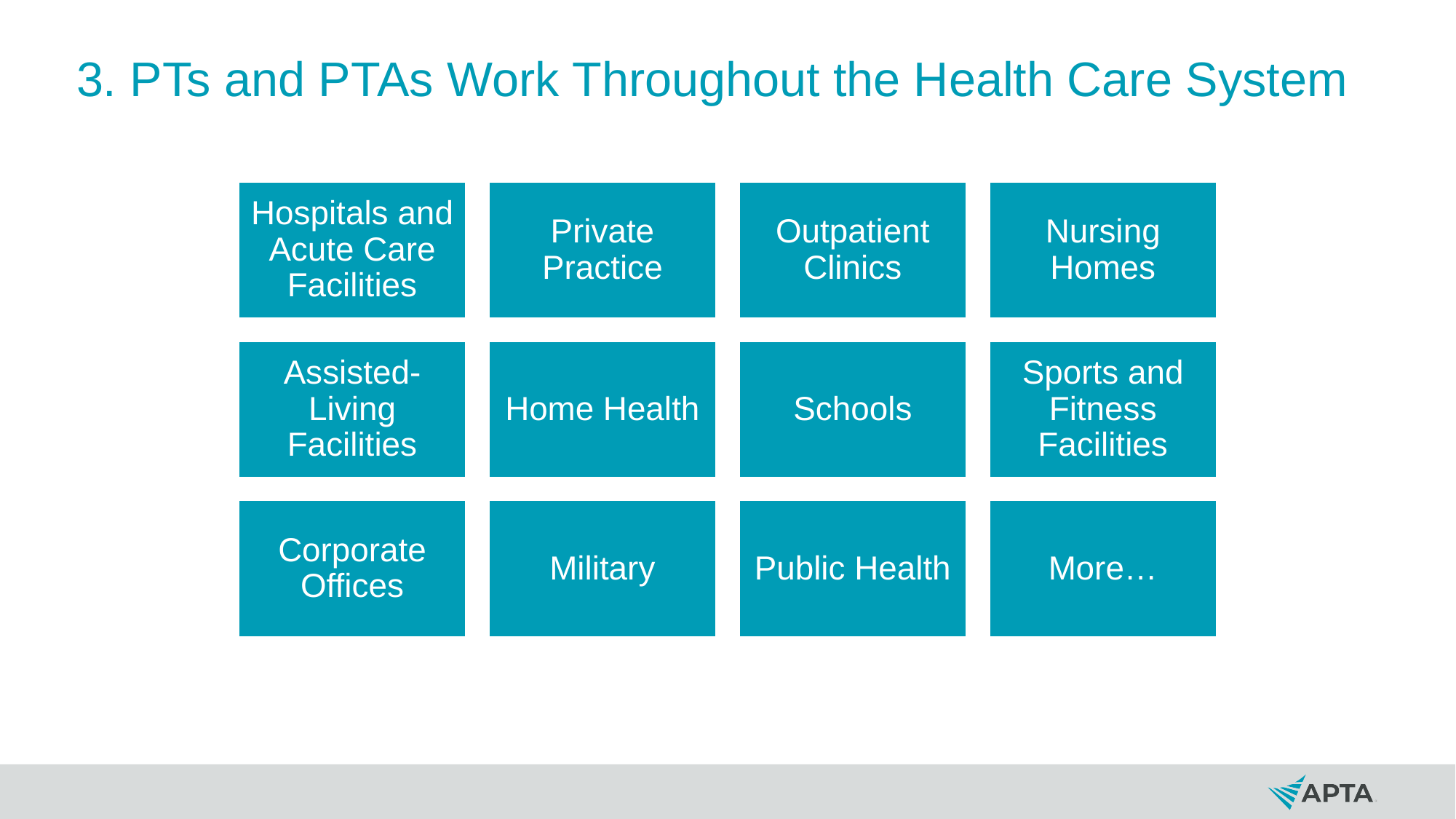

# 3. PTs and PTAs Work Throughout the Health Care System
Hospitals and Acute Care Facilities
Private Practice
Outpatient Clinics
Nursing Homes
Assisted-Living Facilities
Home Health
Schools
Sports and Fitness Facilities
Corporate Offices
Military
Public Health
More…